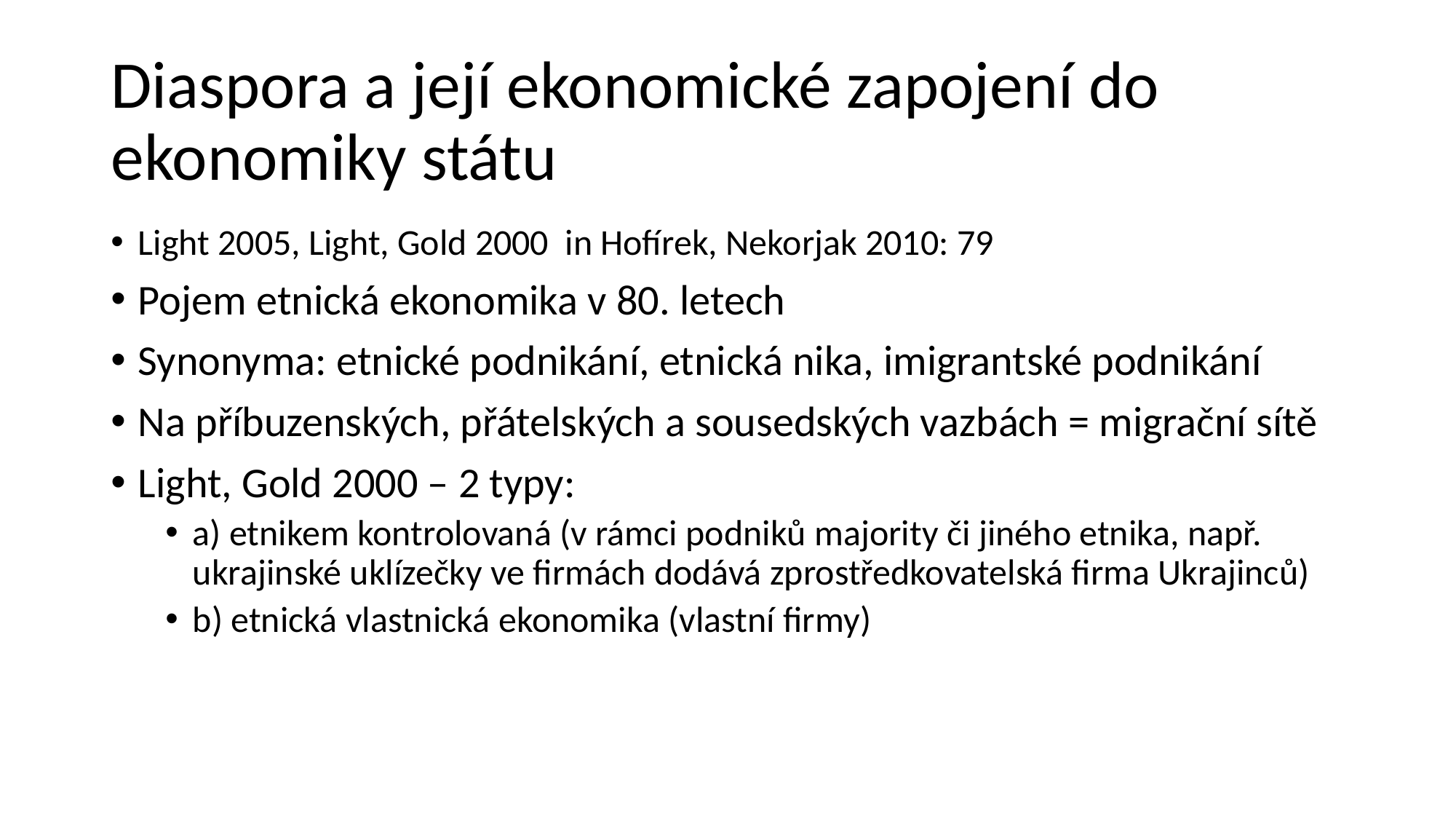

# Diaspora a její ekonomické zapojení do ekonomiky státu
Light 2005, Light, Gold 2000  in Hofírek, Nekorjak 2010: 79
Pojem etnická ekonomika v 80. letech
Synonyma: etnické podnikání, etnická nika, imigrantské podnikání
Na příbuzenských, přátelských a sousedských vazbách = migrační sítě
Light, Gold 2000 – 2 typy:
a) etnikem kontrolovaná (v rámci podniků majority či jiného etnika, např. ukrajinské uklízečky ve firmách dodává zprostředkovatelská firma Ukrajinců)
b) etnická vlastnická ekonomika (vlastní firmy)